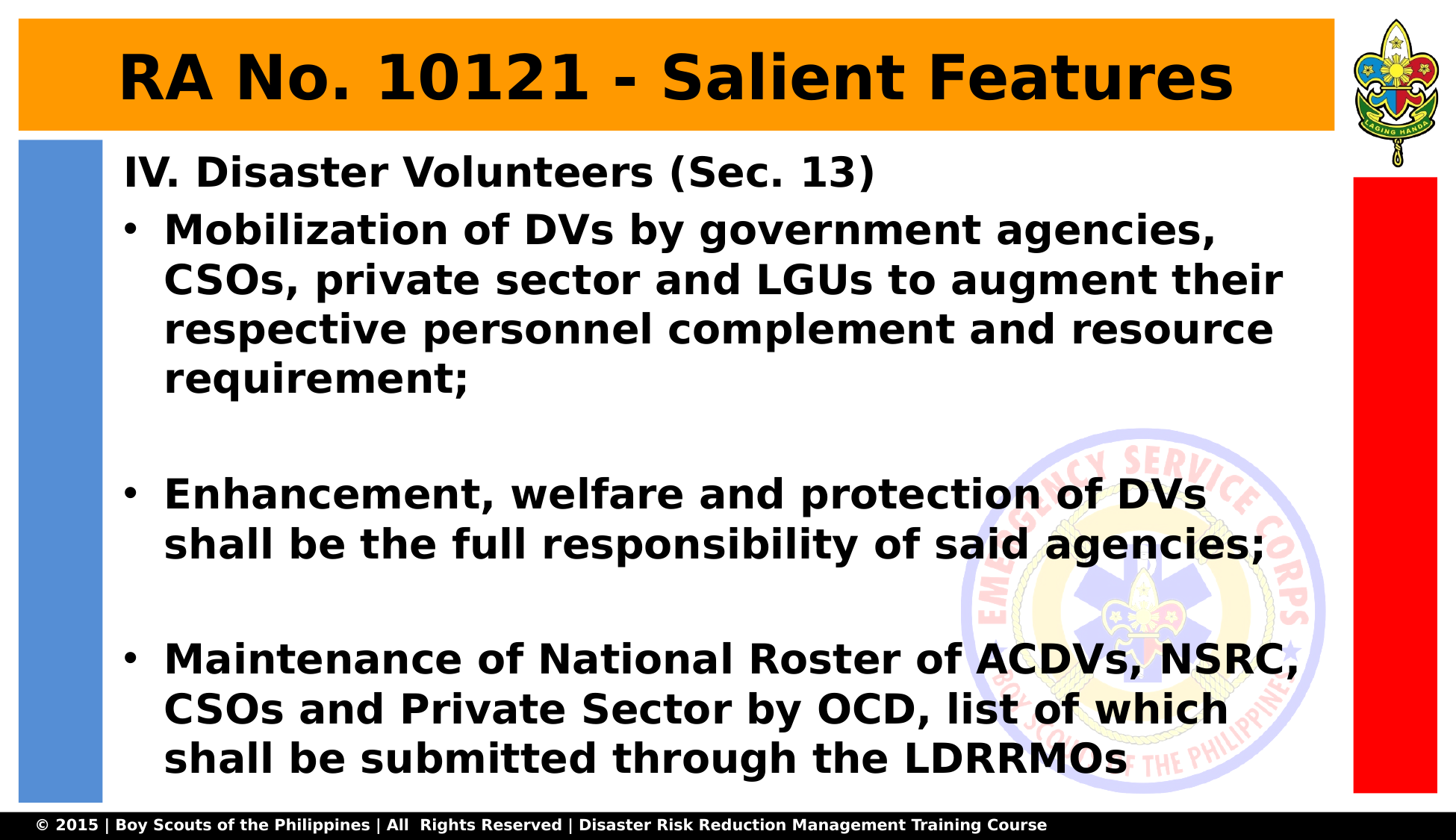

# RA No. 10121 - Salient Features
IV. Disaster Volunteers (Sec. 13)
Mobilization of DVs by government agencies, CSOs, private sector and LGUs to augment their respective personnel complement and resource requirement;

Enhancement, welfare and protection of DVs shall be the full responsibility of said agencies;

Maintenance of National Roster of ACDVs, NSRC, CSOs and Private Sector by OCD, list of which shall be submitted through the LDRRMOs